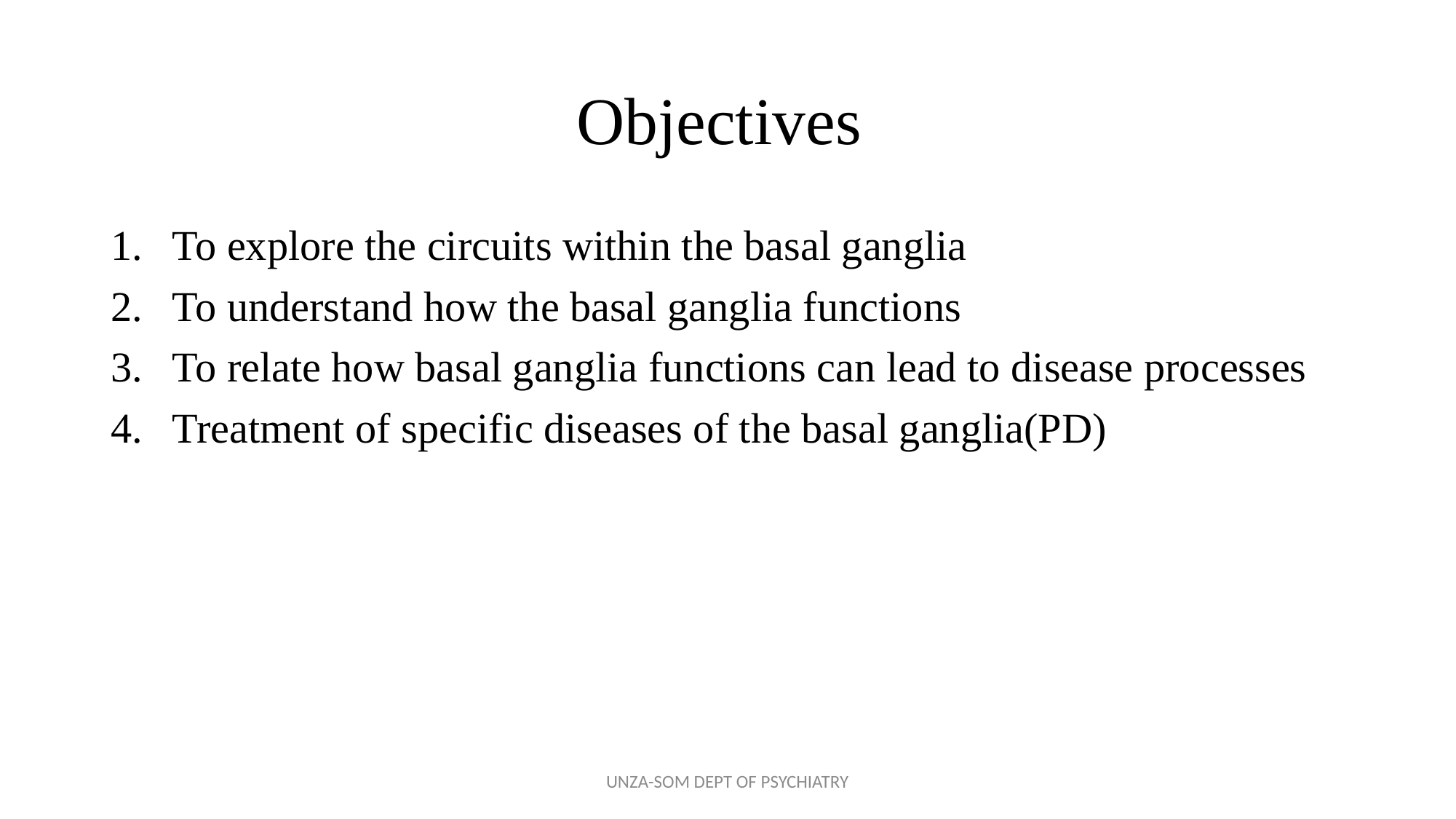

# Objectives
To explore the circuits within the basal ganglia
To understand how the basal ganglia functions
To relate how basal ganglia functions can lead to disease processes
Treatment of specific diseases of the basal ganglia(PD)
UNZA-SOM DEPT OF PSYCHIATRY